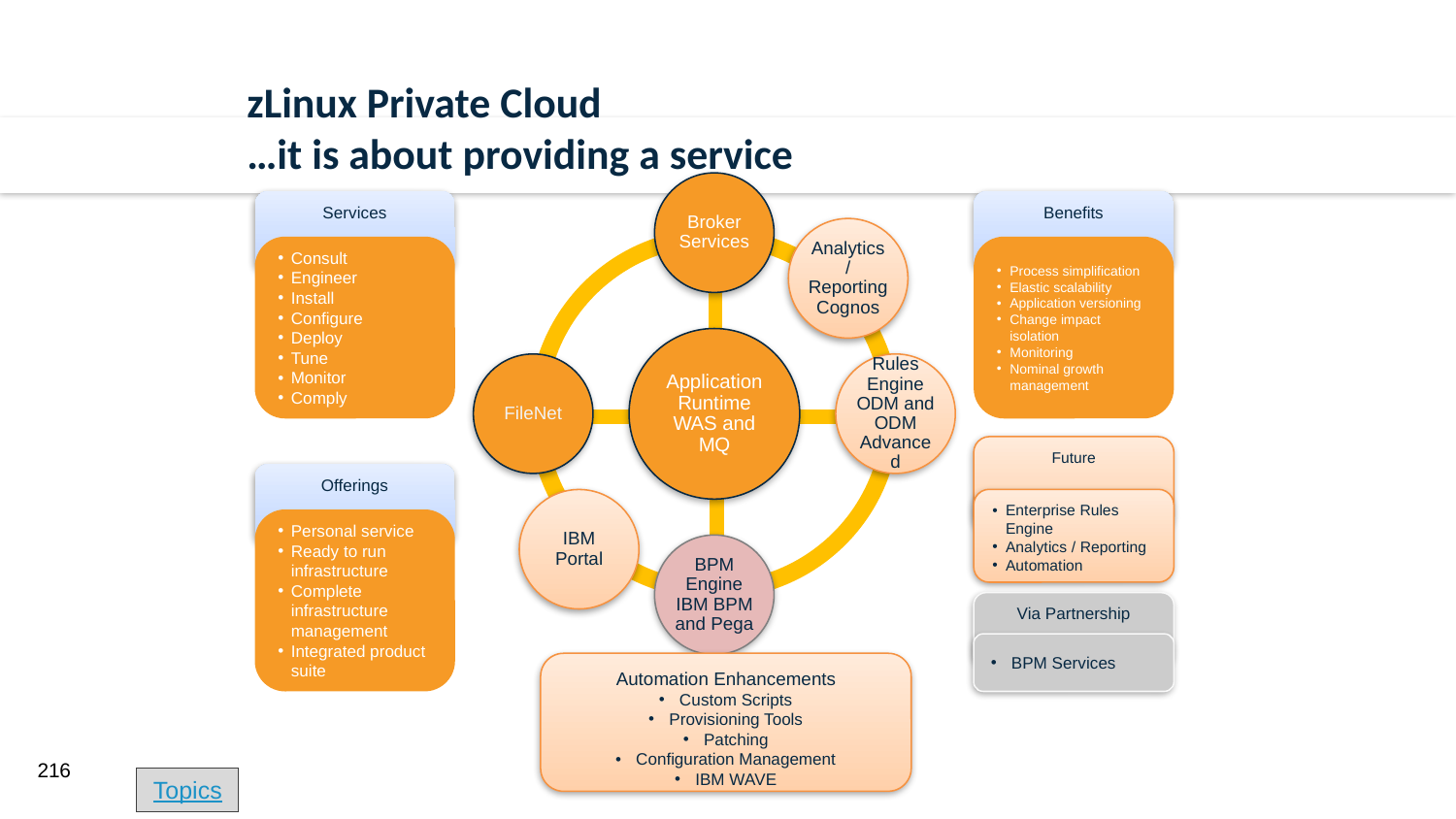

zLinux Private Cloud
…it is about providing a service
Broker Services
Analytics / Reporting Cognos

Application Runtime WAS and MQ
FileNet
Rules Engine ODM and ODM Advanced
BPM Engine IBM BPM and Pega
Services
Consult
Engineer
Install
Configure
Deploy
Tune
Monitor
Comply
Benefits
Process simplification
Elastic scalability
Application versioning
Change impact isolation
Monitoring
Nominal growth management

Future
Enterprise Rules Engine
Analytics / Reporting
Automation
Offerings
Personal service
Ready to run infrastructure
Complete infrastructure management
Integrated product suite
IBM Portal

Via Partnership
BPM Services
Automation Enhancements
Custom Scripts
Provisioning Tools
Patching
Configuration Management
IBM WAVE
216